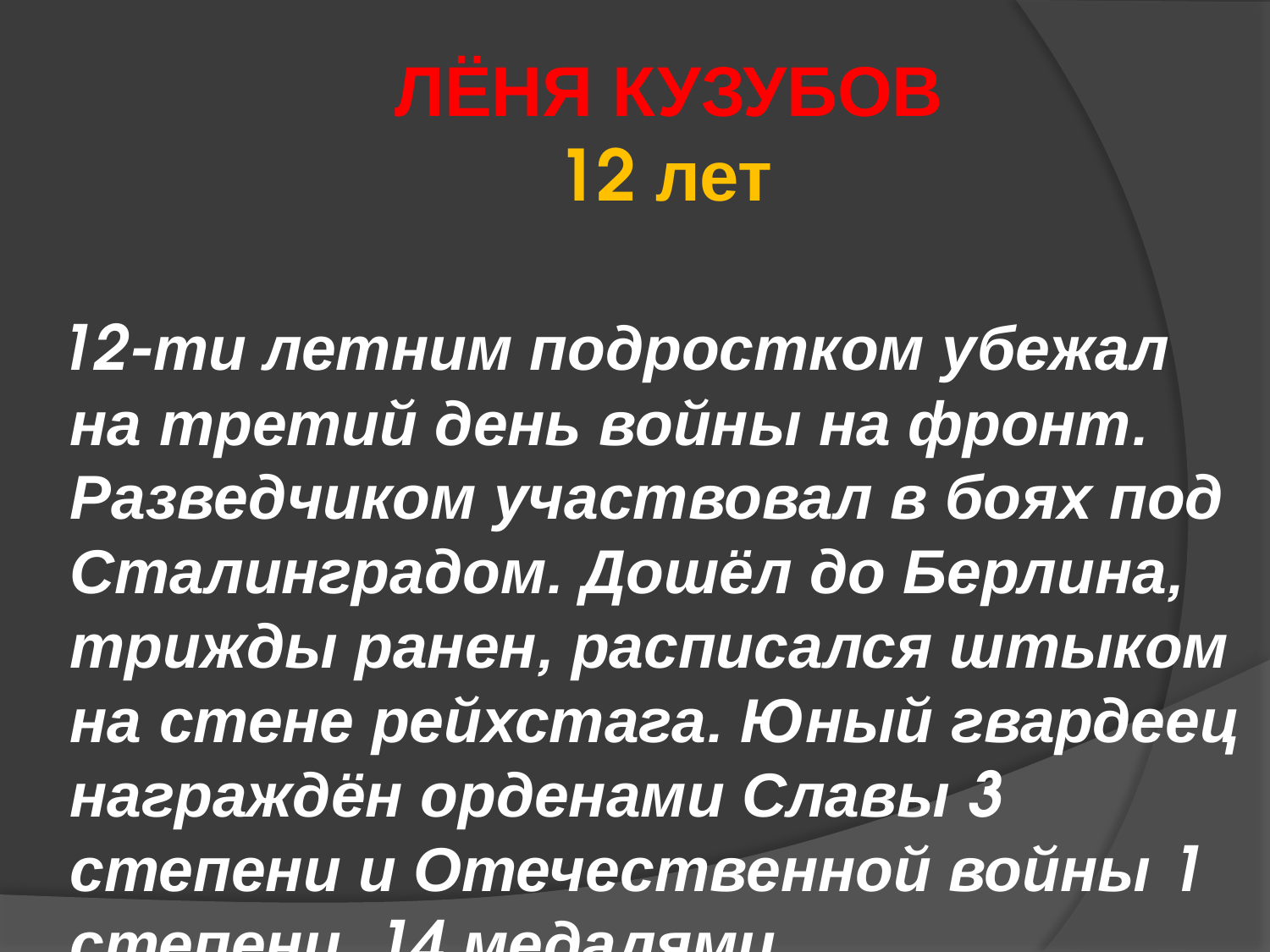

ЛЁНЯ КУЗУБОВ
12 лет

   12-ти летним подростком убежал на третий день войны на фронт. Разведчиком участвовал в боях под Сталинградом. Дошёл до Берлина, трижды ранен, расписался штыком на стене рейхстага. Юный гвардеец награждён орденами Славы 3 степени и Отечественной войны 1 степени, 14 медалями.